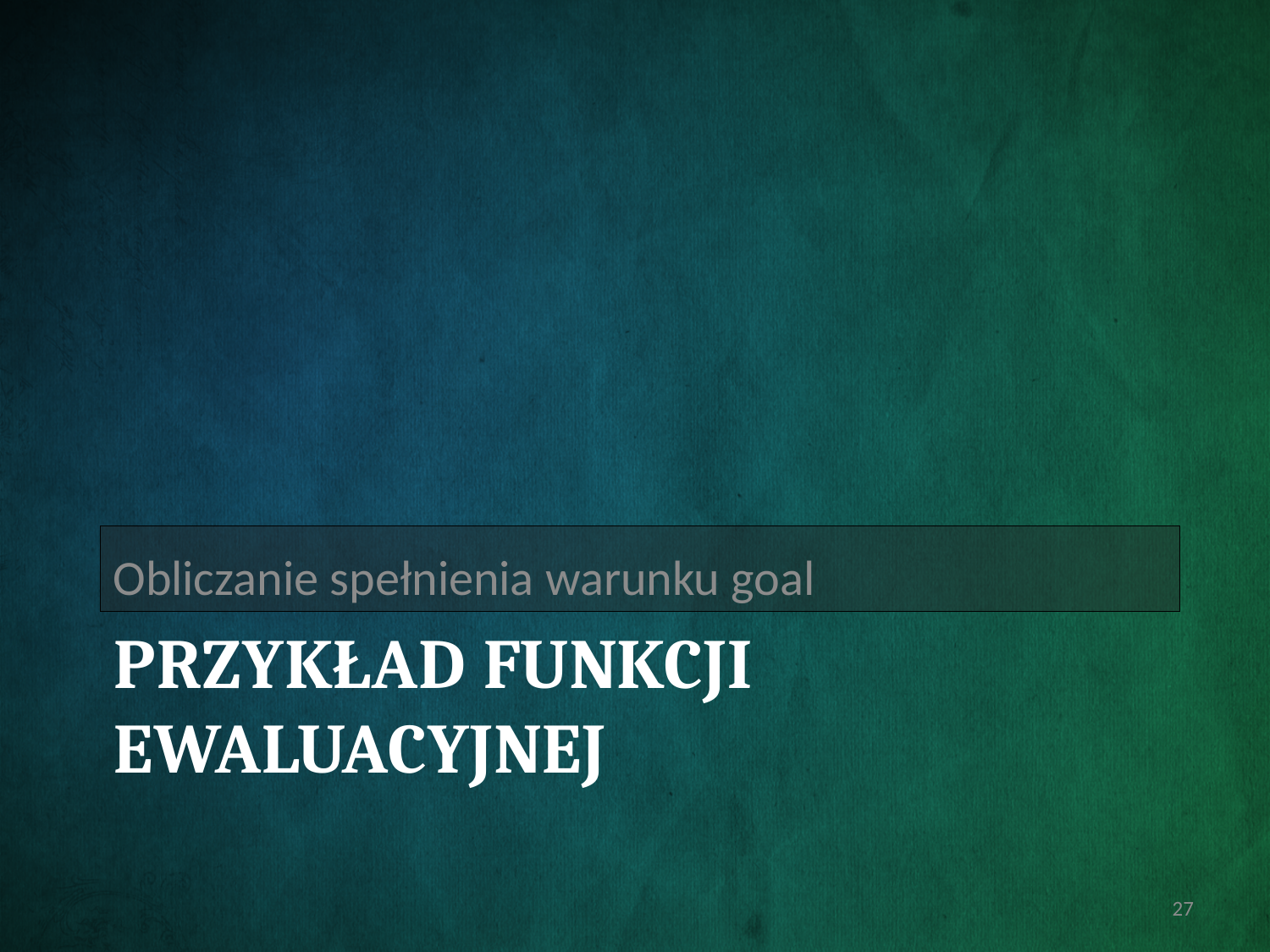

Obliczanie spełnienia warunku goal
# PrzykłAD funkcji ewaluacyjnej
27